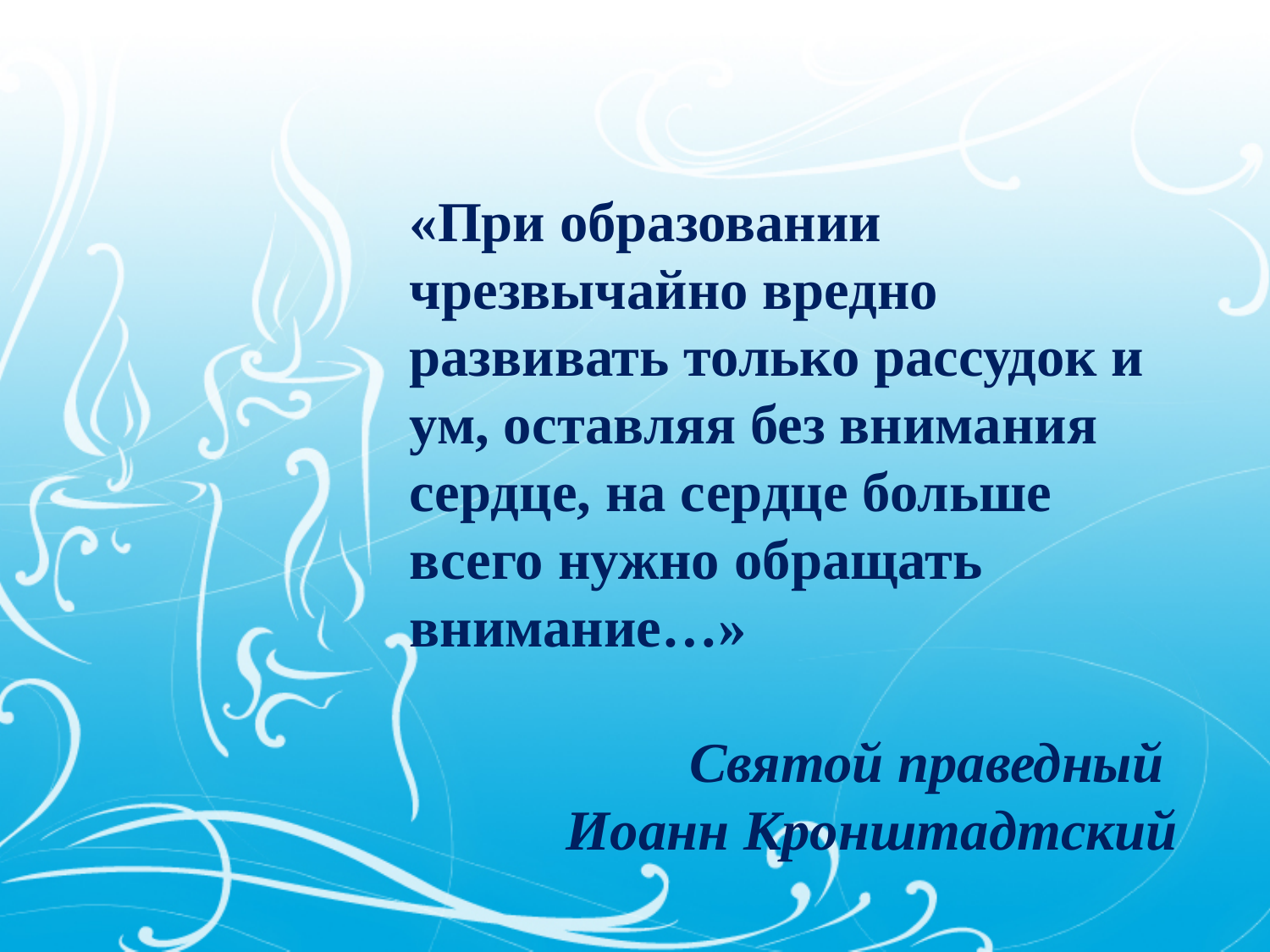

«При образовании чрезвычайно вредно развивать только рассудок и ум, оставляя без внимания сердце, на сердце больше всего нужно обращать внимание…»

Святой праведный
Иоанн Кронштадтский